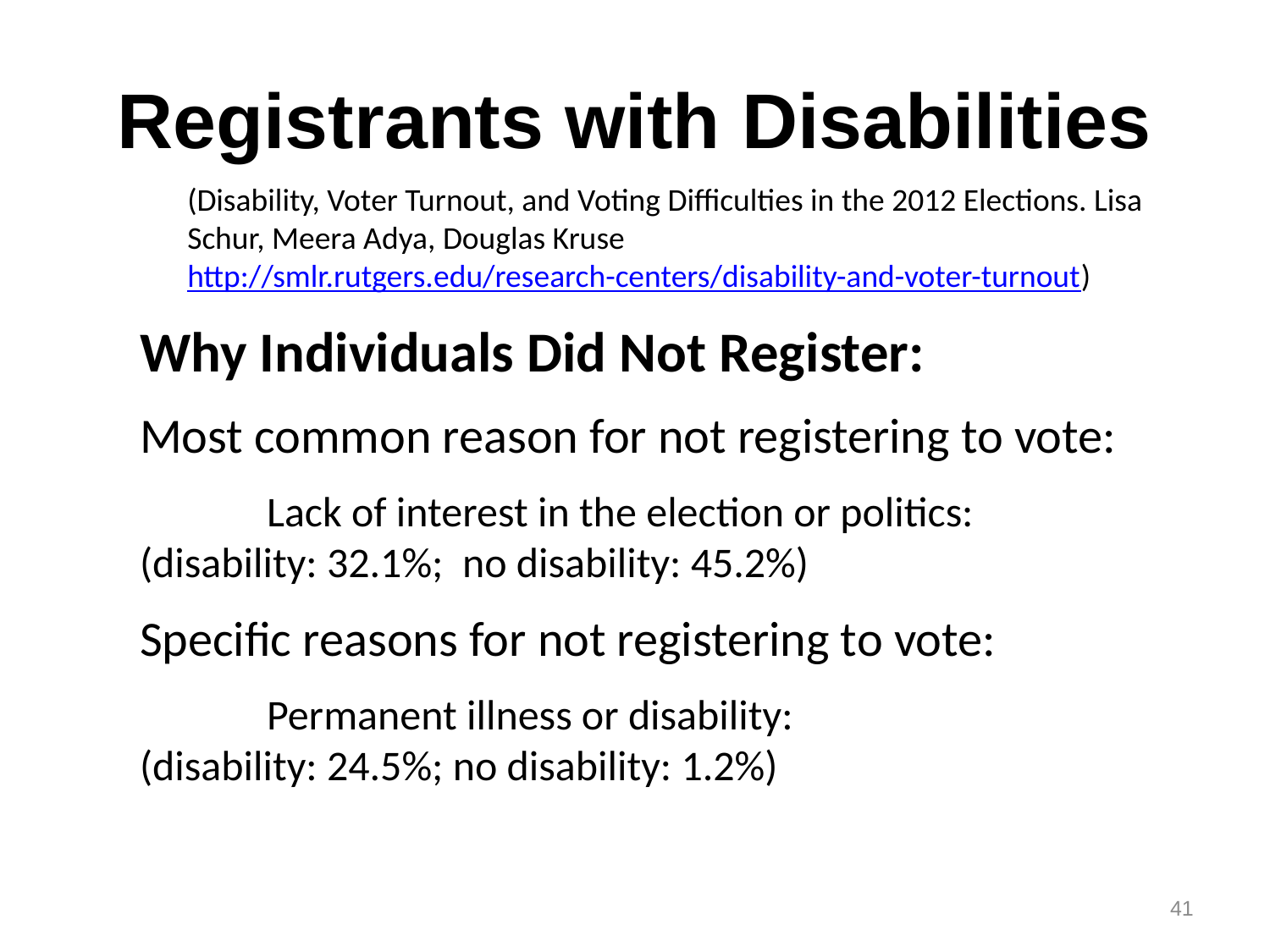

# Registrants with Disabilities
	(Disability, Voter Turnout, and Voting Difficulties in the 2012 Elections. Lisa Schur, Meera Adya, Douglas Kruse http://smlr.rutgers.edu/research-centers/disability-and-voter-turnout)
Why Individuals Did Not Register:
Most common reason for not registering to vote:
	Lack of interest in the election or politics:  	(disability: 32.1%;  no disability: 45.2%)
Specific reasons for not registering to vote:
	Permanent illness or disability:  	                  	(disability: 24.5%; no disability: 1.2%)

41